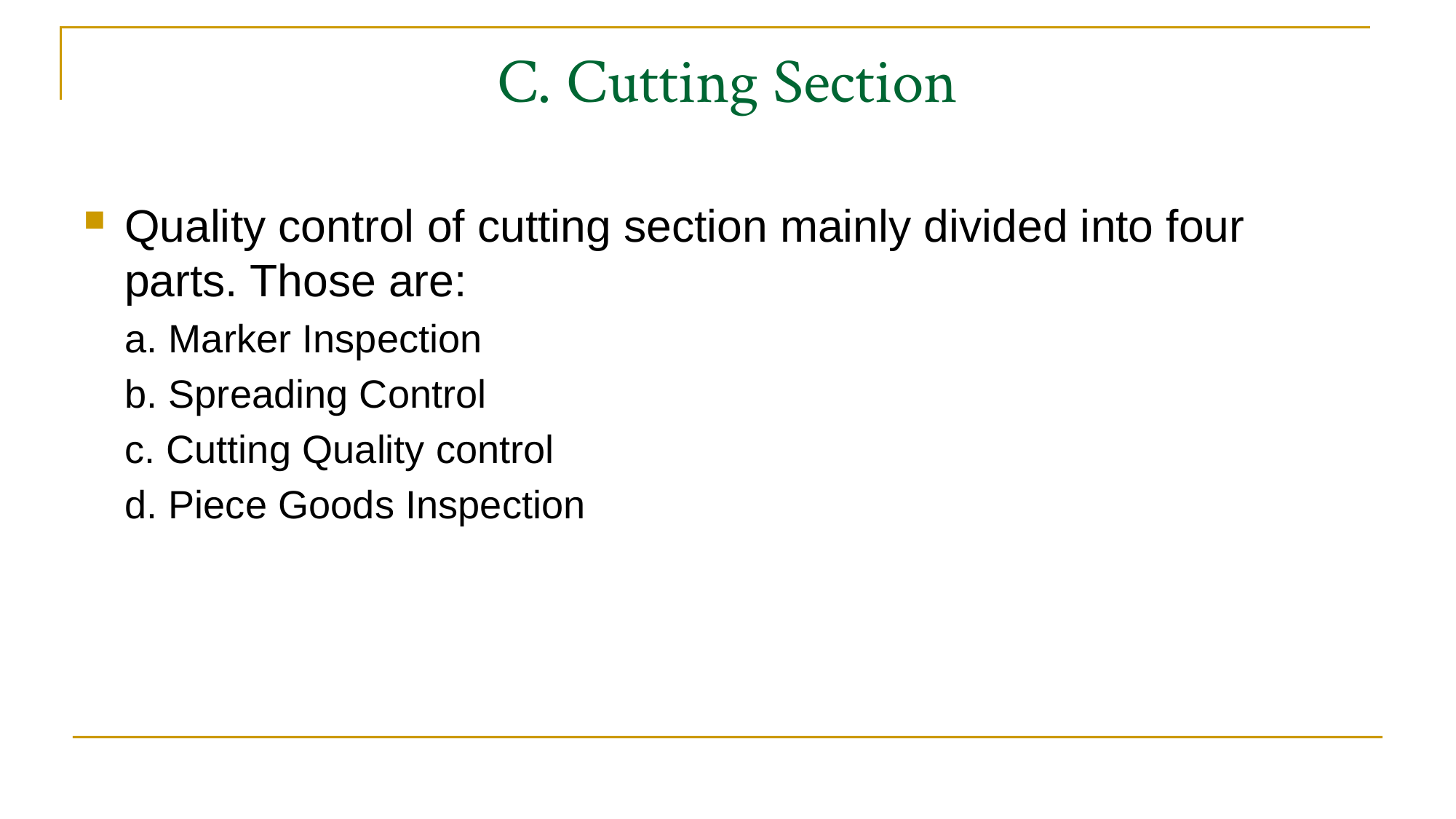

# C. Cutting Section
Quality control of cutting section mainly divided into four parts. Those are:
a. Marker Inspection
b. Spreading Control
c. Cutting Quality control
d. Piece Goods Inspection